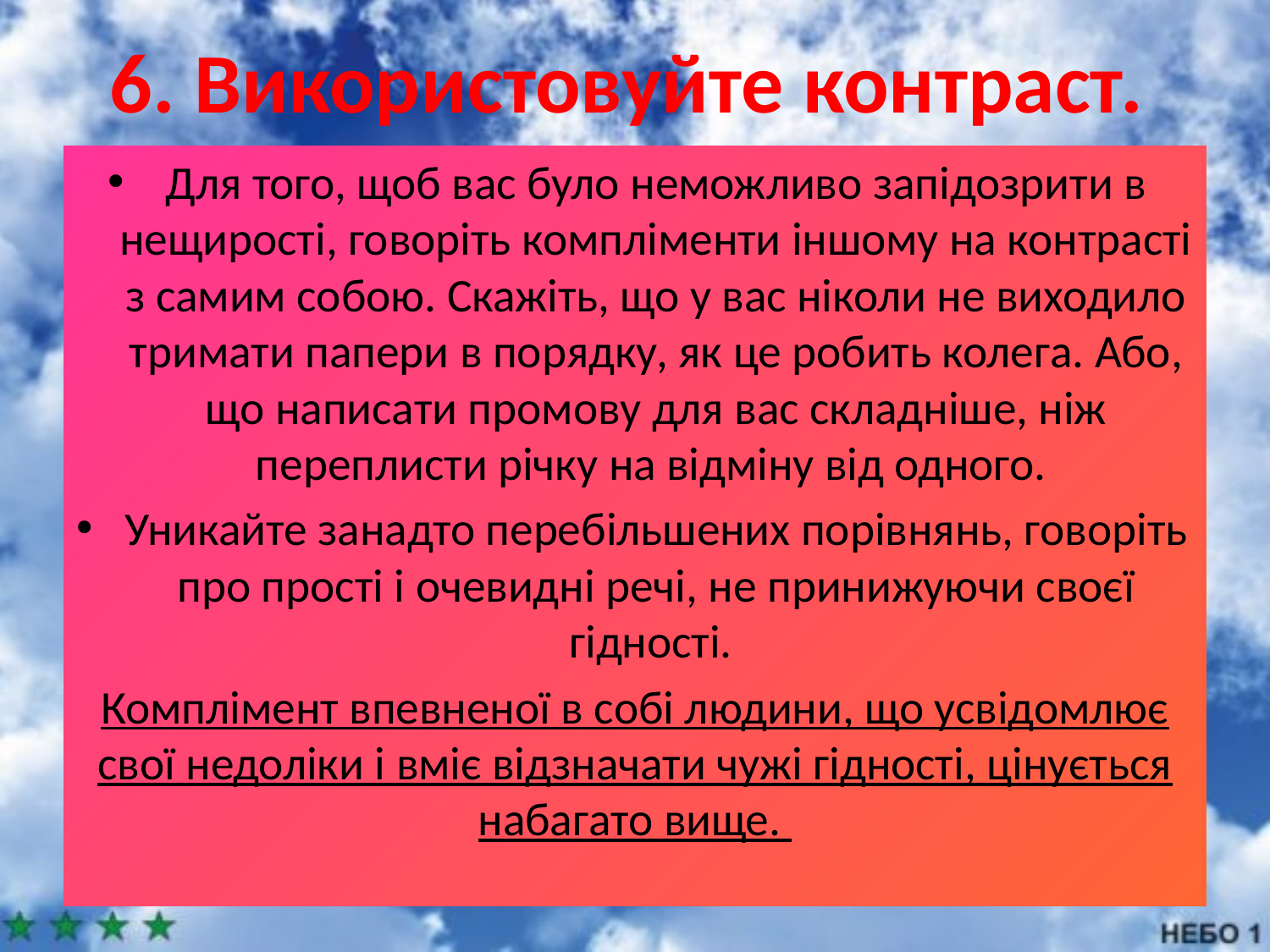

# 6. Використовуйте контраст.
Для того, щоб вас було неможливо запідозрити в нещирості, говоріть компліменти іншому на контрасті з самим собою. Скажіть, що у вас ніколи не виходило тримати папери в порядку, як це робить колега. Або, що написати промову для вас складніше, ніж переплисти річку на відміну від одного.
Уникайте занадто перебільшених порівнянь, говоріть про прості і очевидні речі, не принижуючи своєї гідності.
Комплімент впевненої в собі людини, що усвідомлює свої недоліки і вміє відзначати чужі гідності, цінується набагато вище.